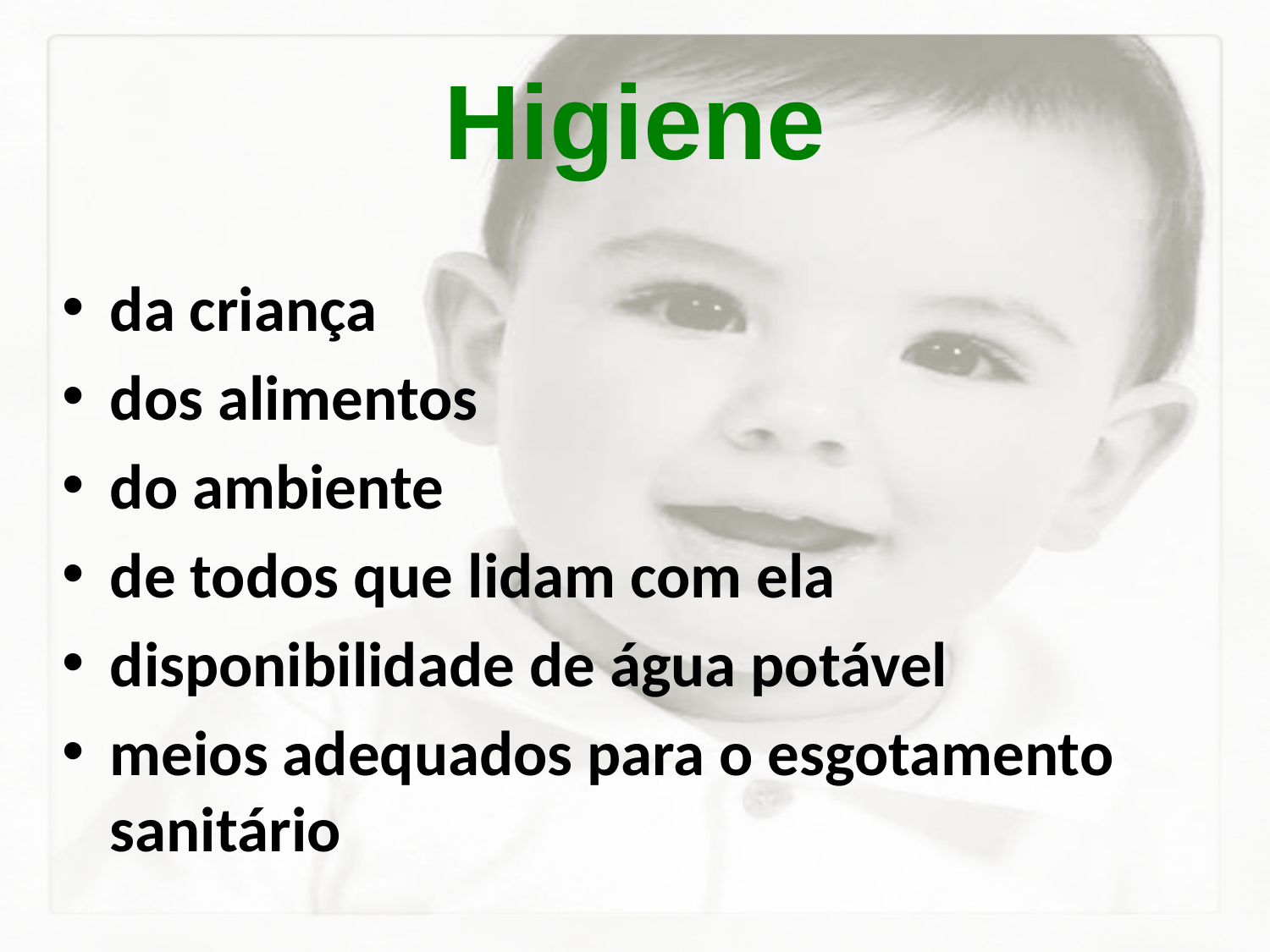

# Higiene
da criança
dos alimentos
do ambiente
de todos que lidam com ela
disponibilidade de água potável
meios adequados para o esgotamento sanitário